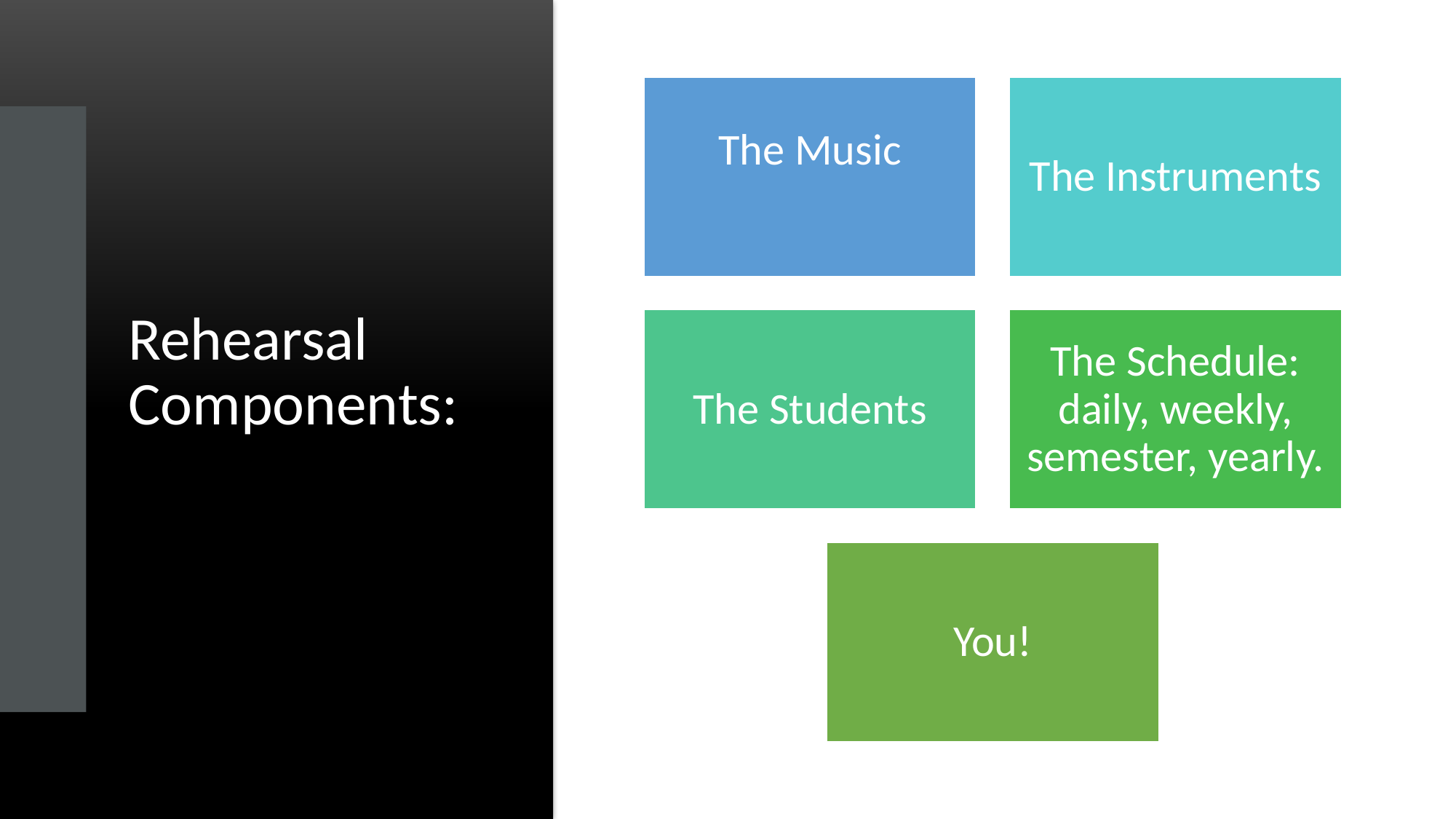

The Music
The Instruments
The Students
The Schedule: daily, weekly, semester, yearly.
You!
# Rehearsal Components: